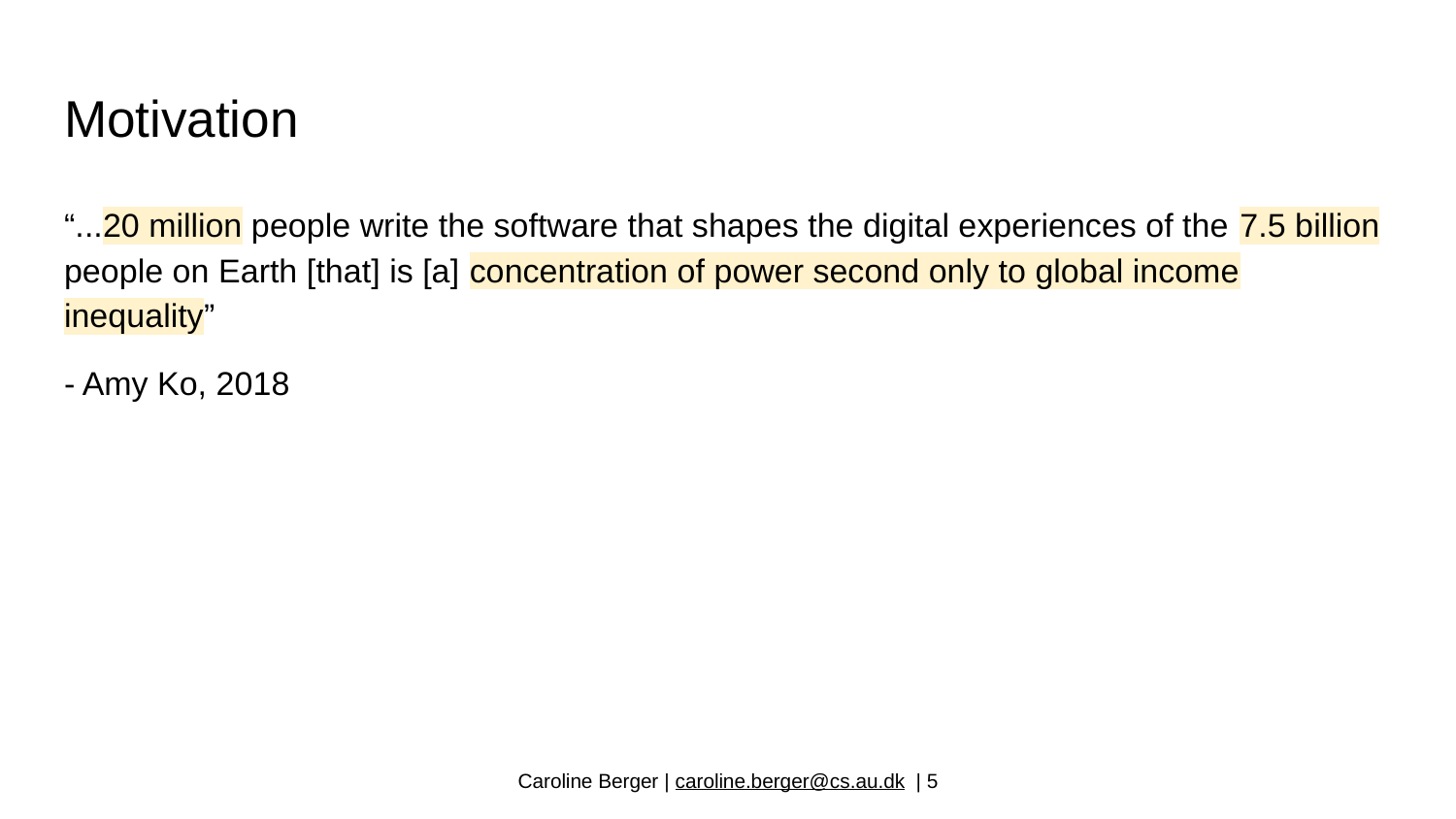

# Motivation
“...20 million people write the software that shapes the digital experiences of the 7.5 billion people on Earth [that] is [a] concentration of power second only to global income inequality”
- Amy Ko, 2018
Caroline Berger | caroline.berger@cs.au.dk  | 5